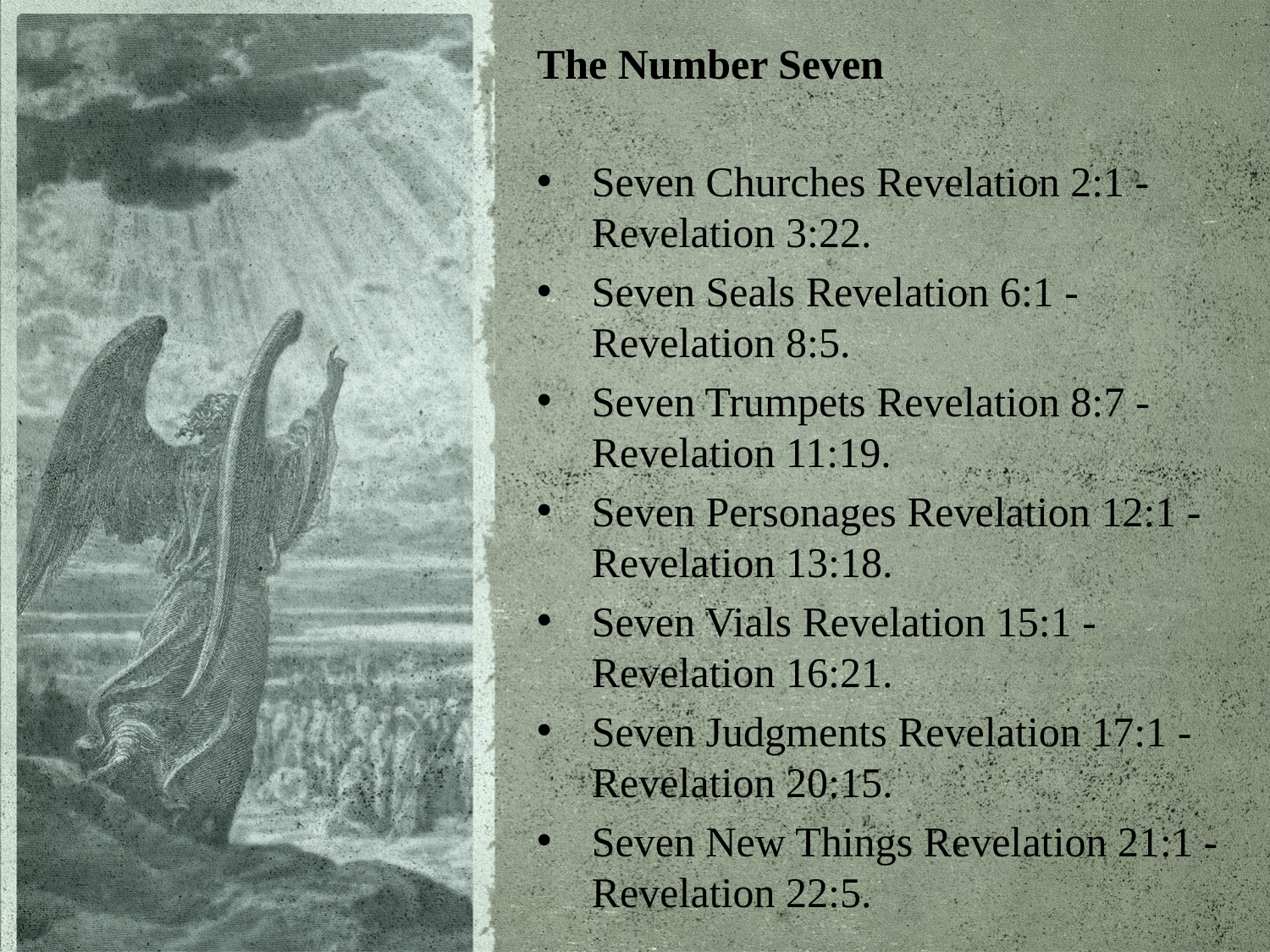

The Number Seven

Seven Churches Revelation 2:1 - Revelation 3:22.
Seven Seals Revelation 6:1 - Revelation 8:5.
Seven Trumpets Revelation 8:7 - Revelation 11:19.
Seven Personages Revelation 12:1 - Revelation 13:18.
Seven Vials Revelation 15:1 - Revelation 16:21.
Seven Judgments Revelation 17:1 - Revelation 20:15.
Seven New Things Revelation 21:1 - Revelation 22:5.